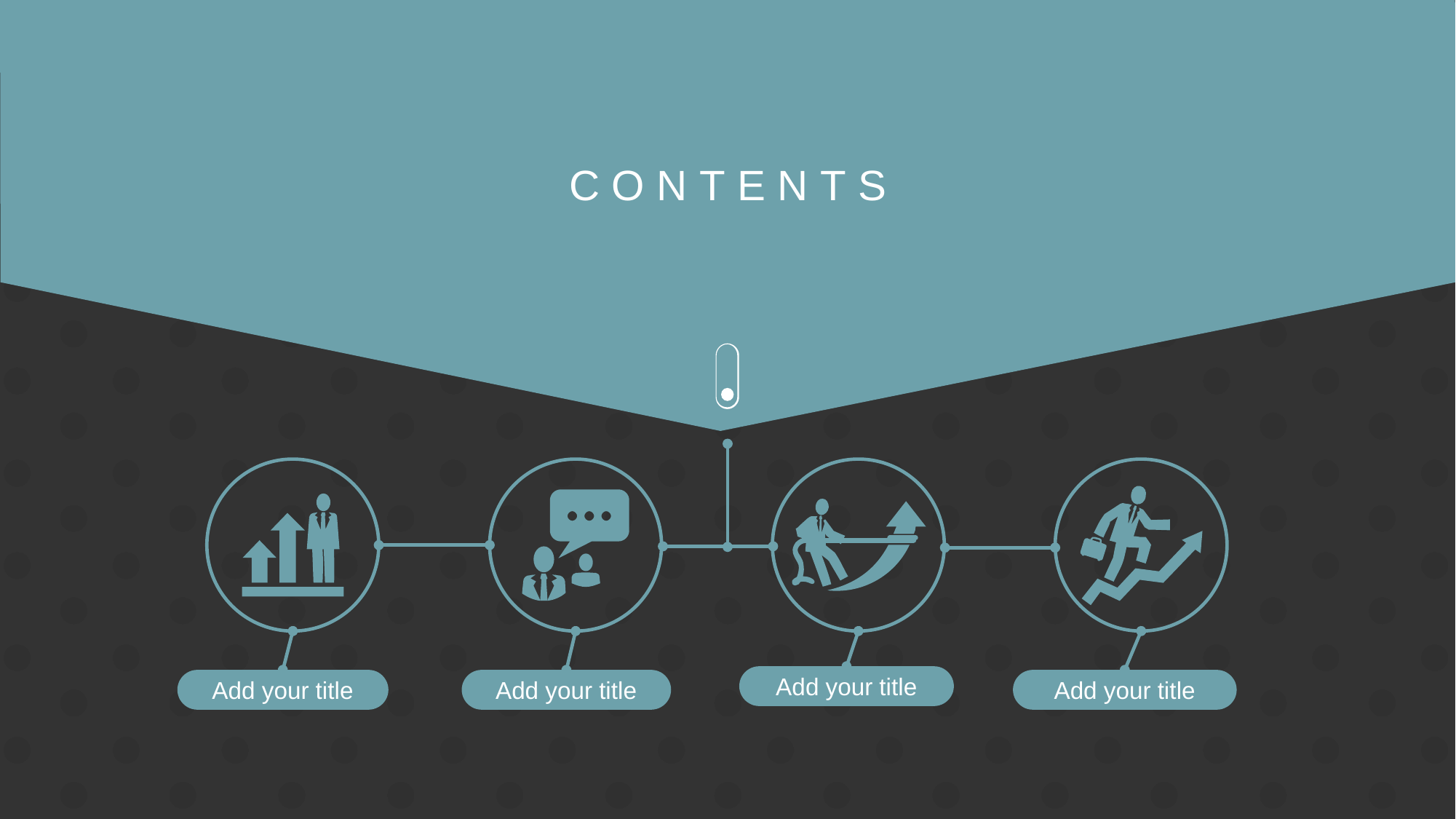

CONTENTS

Add your title
Add your title
Add your title
Add your title